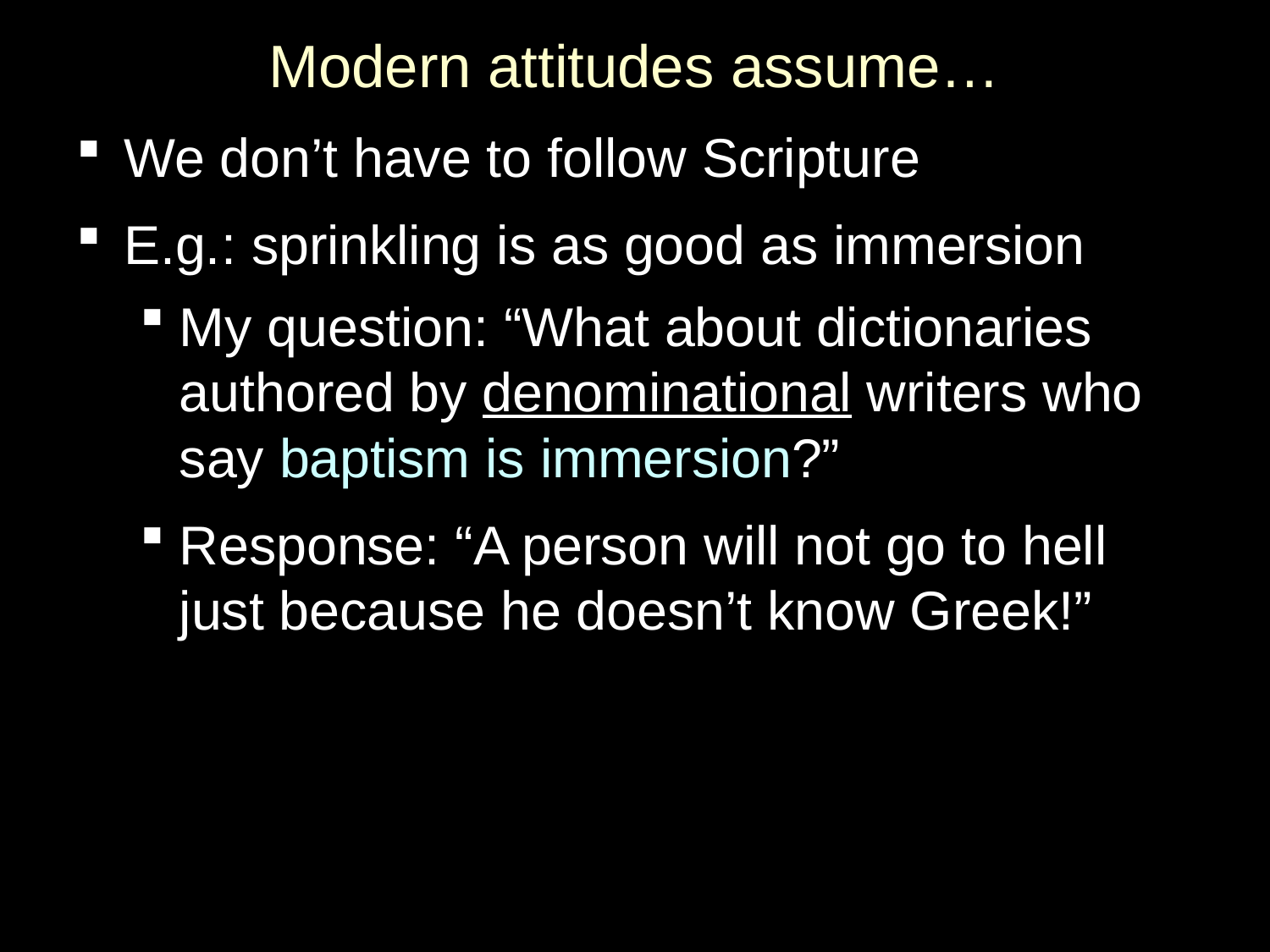

# Modern attitudes assume…
We don’t have to follow Scripture
E.g.: sprinkling is as good as immersion
My question: “What about dictionaries authored by denominational writers who say baptism is immersion?”
Response: “A person will not go to hell just because he doesn’t know Greek!”